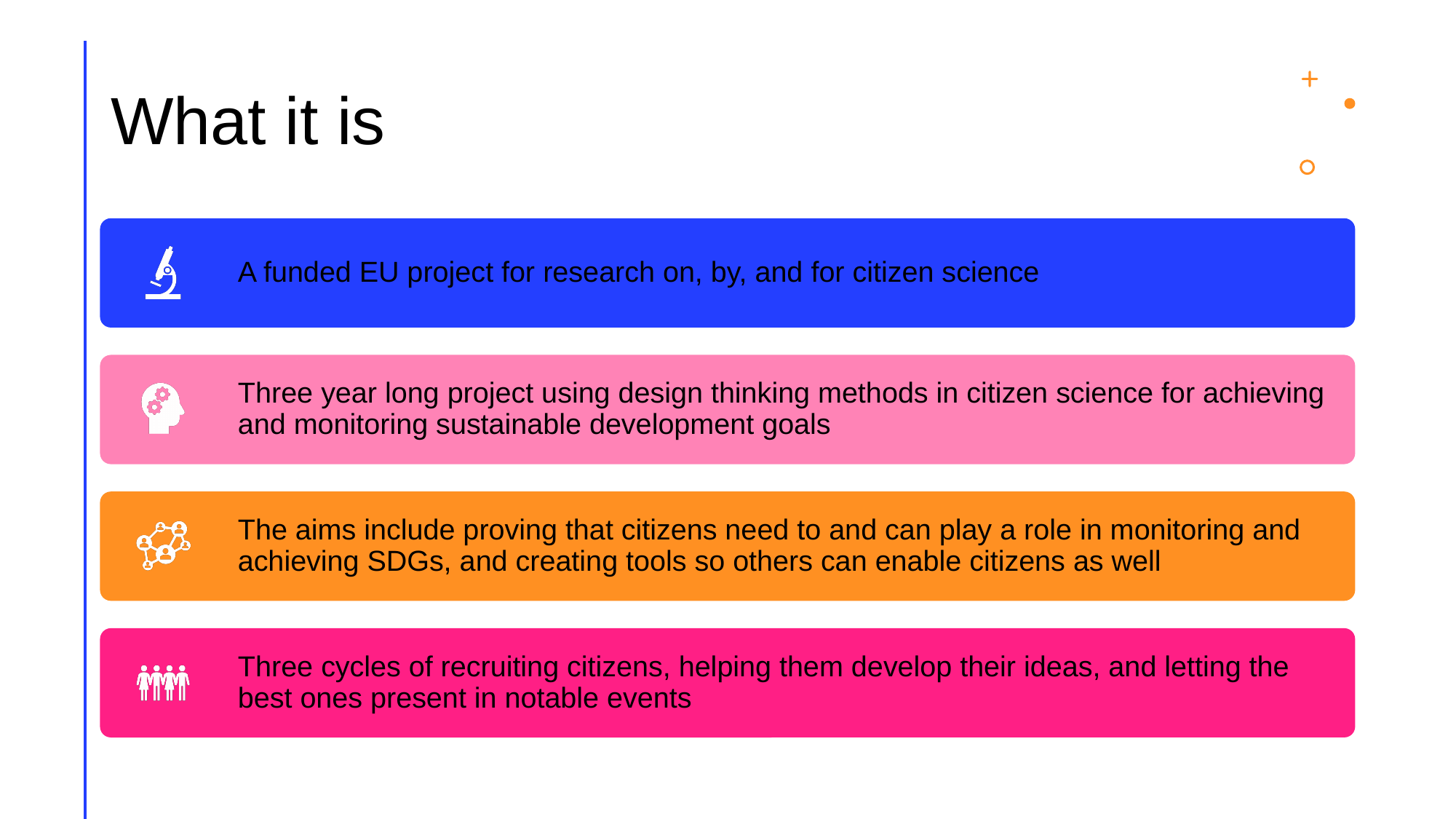

# What it is

A funded EU project for research on, by, and for citizen science
Three year long project using design thinking methods in citizen science for achieving and monitoring sustainable development goals
The aims include proving that citizens need to and can play a role in monitoring and achieving SDGs, and creating tools so others can enable citizens as well
Three cycles of recruiting citizens, helping them develop their ideas, and letting the best ones present in notable events